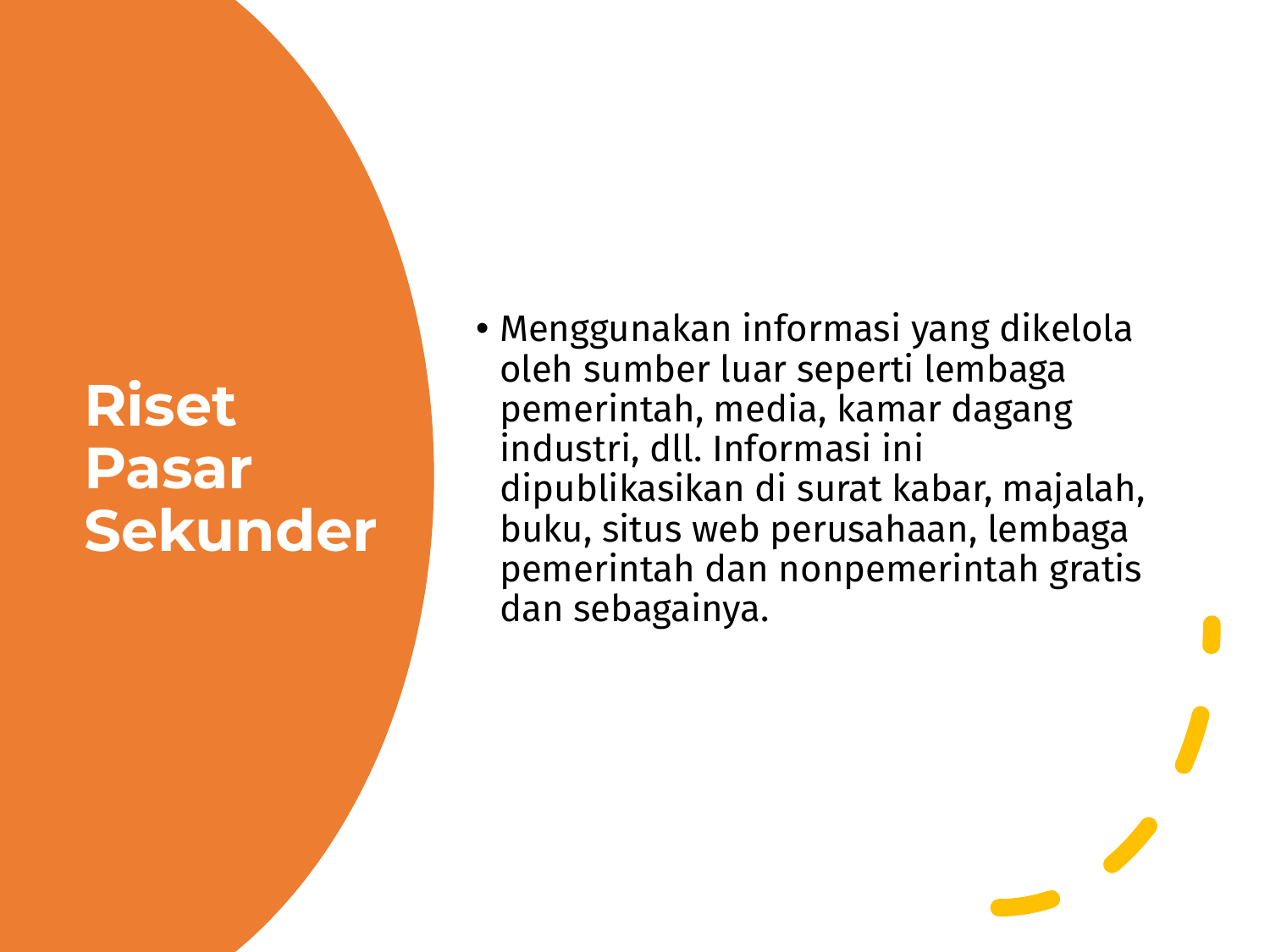

Menggunakan informasi yang dikelola oleh sumber luar seperti lembaga pemerintah, media, kamar dagang industri, dll. Informasi ini dipublikasikan di surat kabar, majalah, buku, situs web perusahaan, lembaga pemerintah dan nonpemerintah gratis dan sebagainya.
# Riset Pasar Sekunder